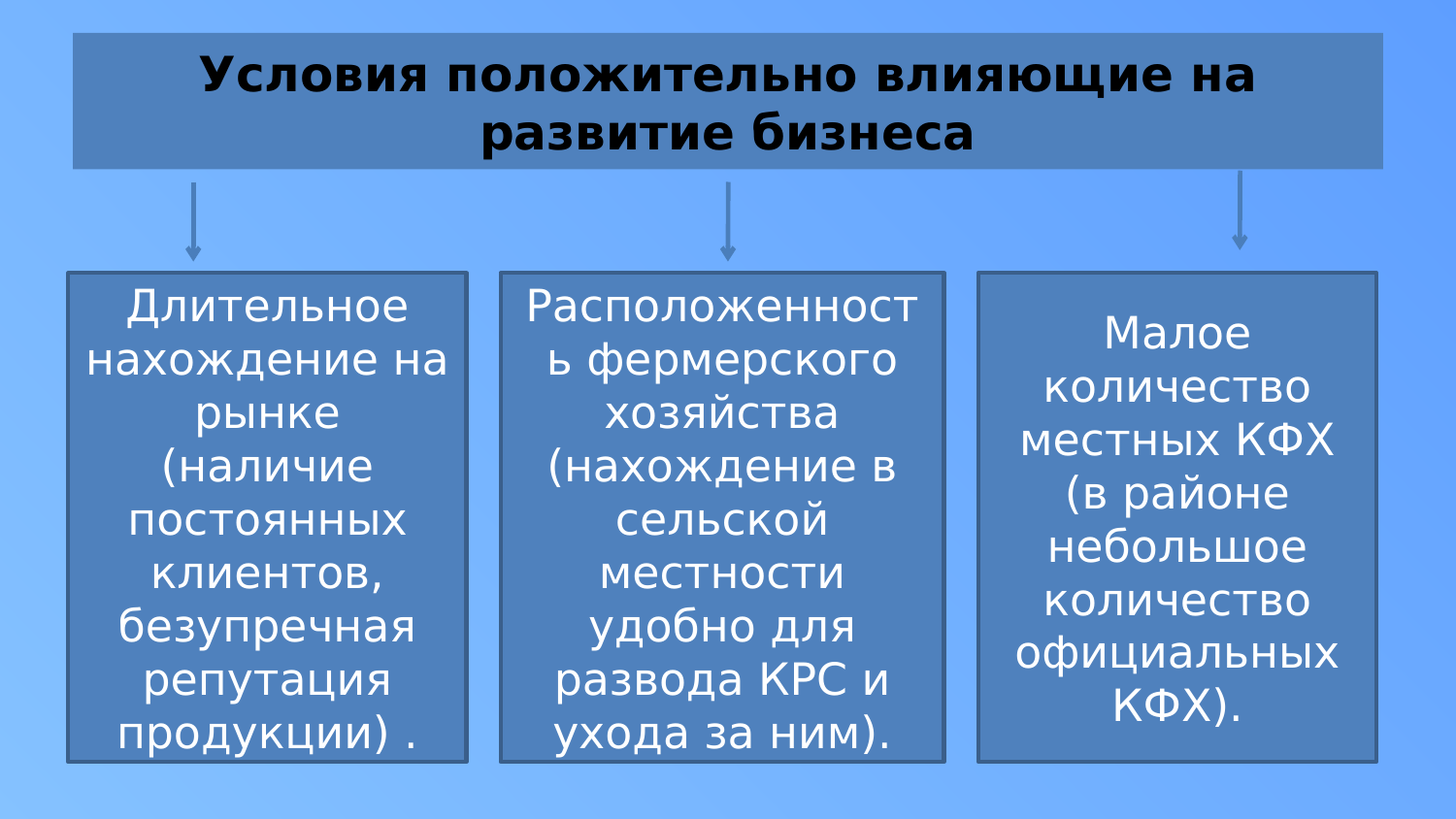

# Условия положительно влияющие на развитие бизнеса
Длительное нахождение на рынке (наличие постоянных клиентов, безупречная репутация продукции) .
Расположенность фермерского хозяйства (нахождение в сельской местности удобно для развода КРС и ухода за ним).
Малое количество местных КФХ (в районе небольшое количество официальных КФХ).